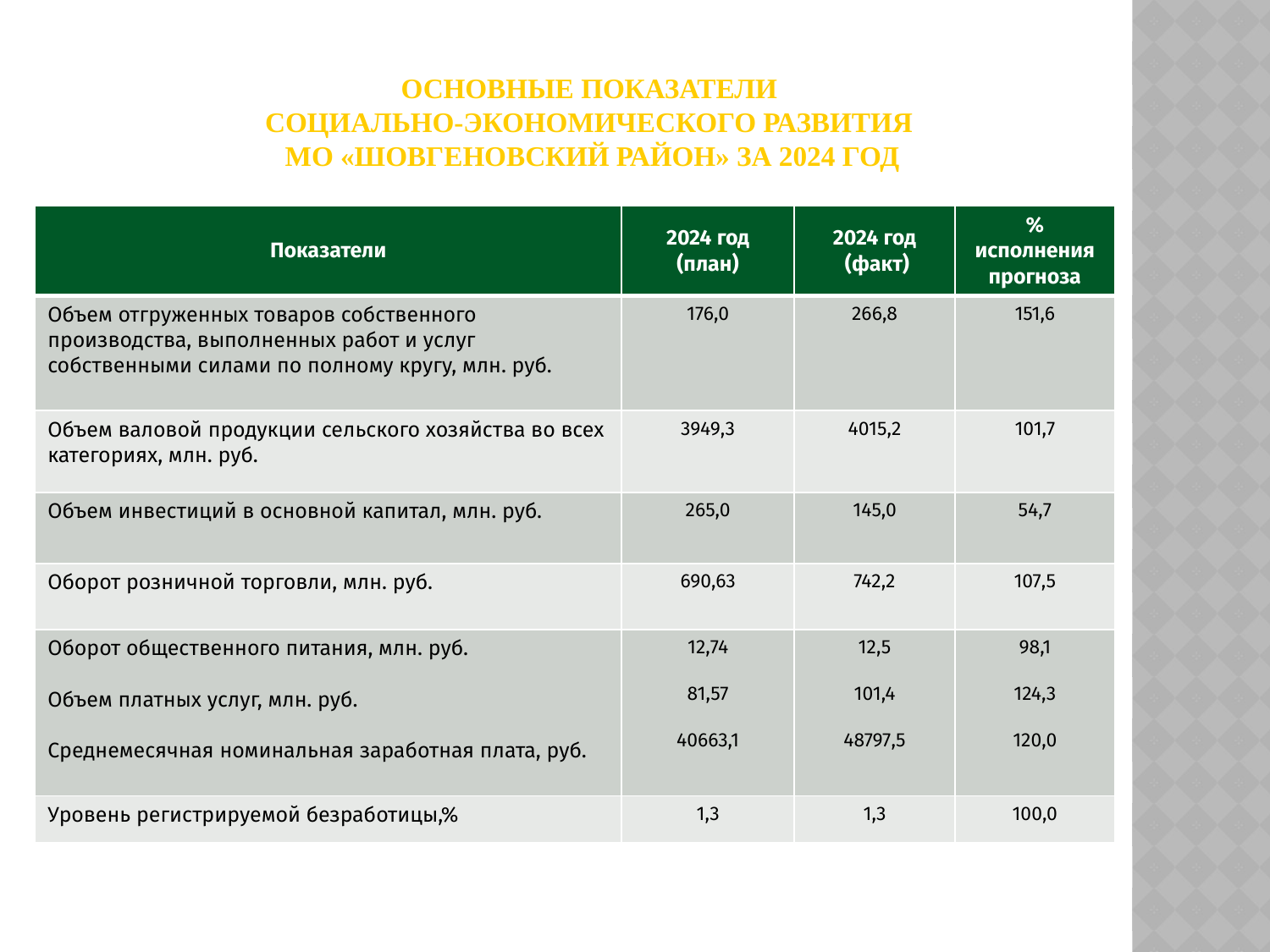

# Основные показатели социально-экономического развития МО «Шовгеновский район» за 2024 год
| Показатели | 2024 год (план) | 2024 год (факт) | % исполнения прогноза |
| --- | --- | --- | --- |
| Объем отгруженных товаров собственного производства, выполненных работ и услуг собственными силами по полному кругу, млн. руб. | 176,0 | 266,8 | 151,6 |
| Объем валовой продукции сельского хозяйства во всех категориях, млн. руб. | 3949,3 | 4015,2 | 101,7 |
| Объем инвестиций в основной капитал, млн. руб. | 265,0 | 145,0 | 54,7 |
| Оборот розничной торговли, млн. руб. | 690,63 | 742,2 | 107,5 |
| Оборот общественного питания, млн. руб. Объем платных услуг, млн. руб. Среднемесячная номинальная заработная плата, руб. | 12,74 81,57 40663,1 | 12,5 101,4 48797,5 | 98,1 124,3 120,0 |
| Уровень регистрируемой безработицы,% | 1,3 | 1,3 | 100,0 |